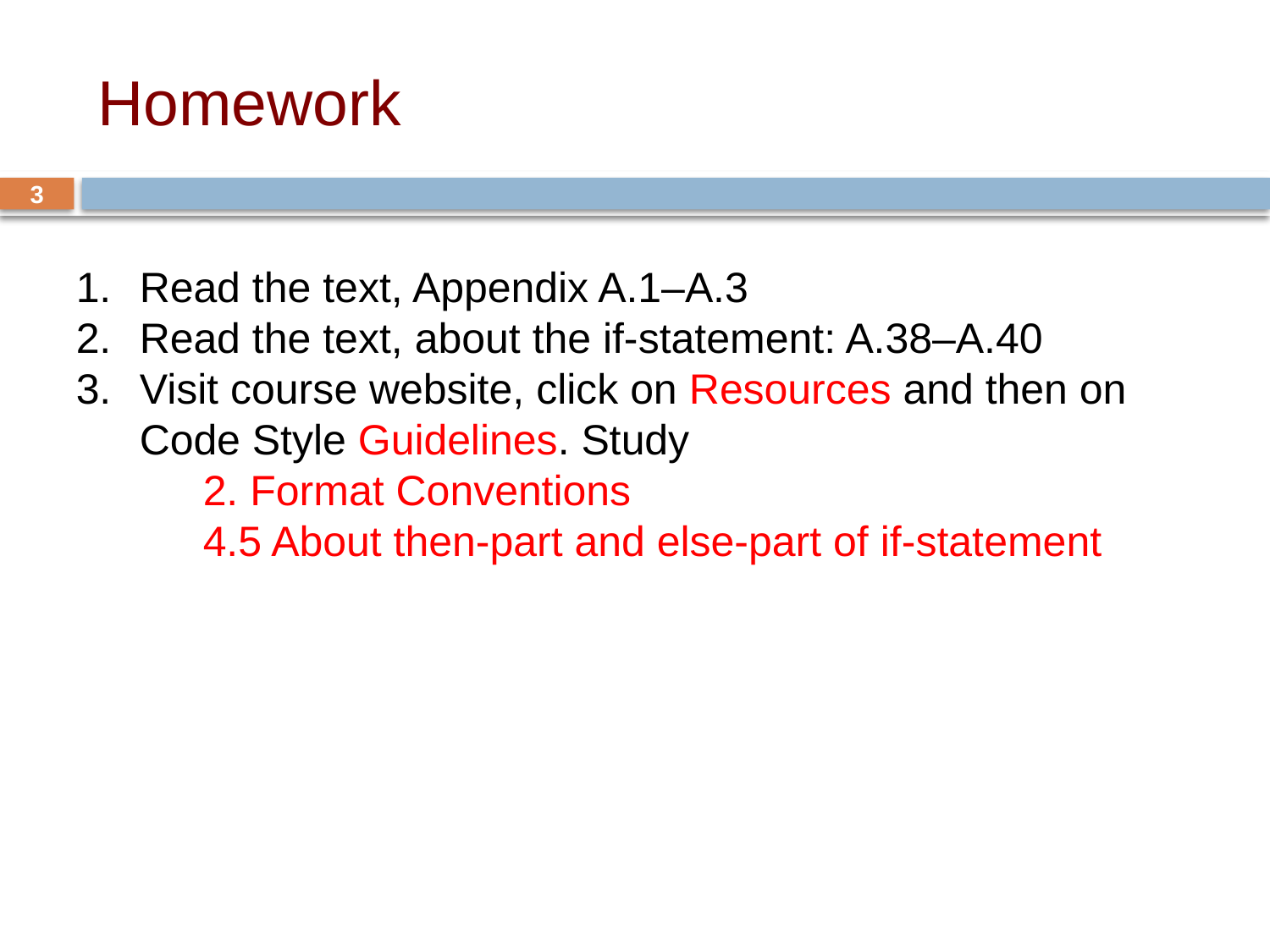

# Homework
3
Read the text, Appendix A.1–A.3
Read the text, about the if-statement: A.38–A.40
Visit course website, click on Resources and then on Code Style Guidelines. Study
	2. Format Conventions
	4.5 About then-part and else-part of if-statement